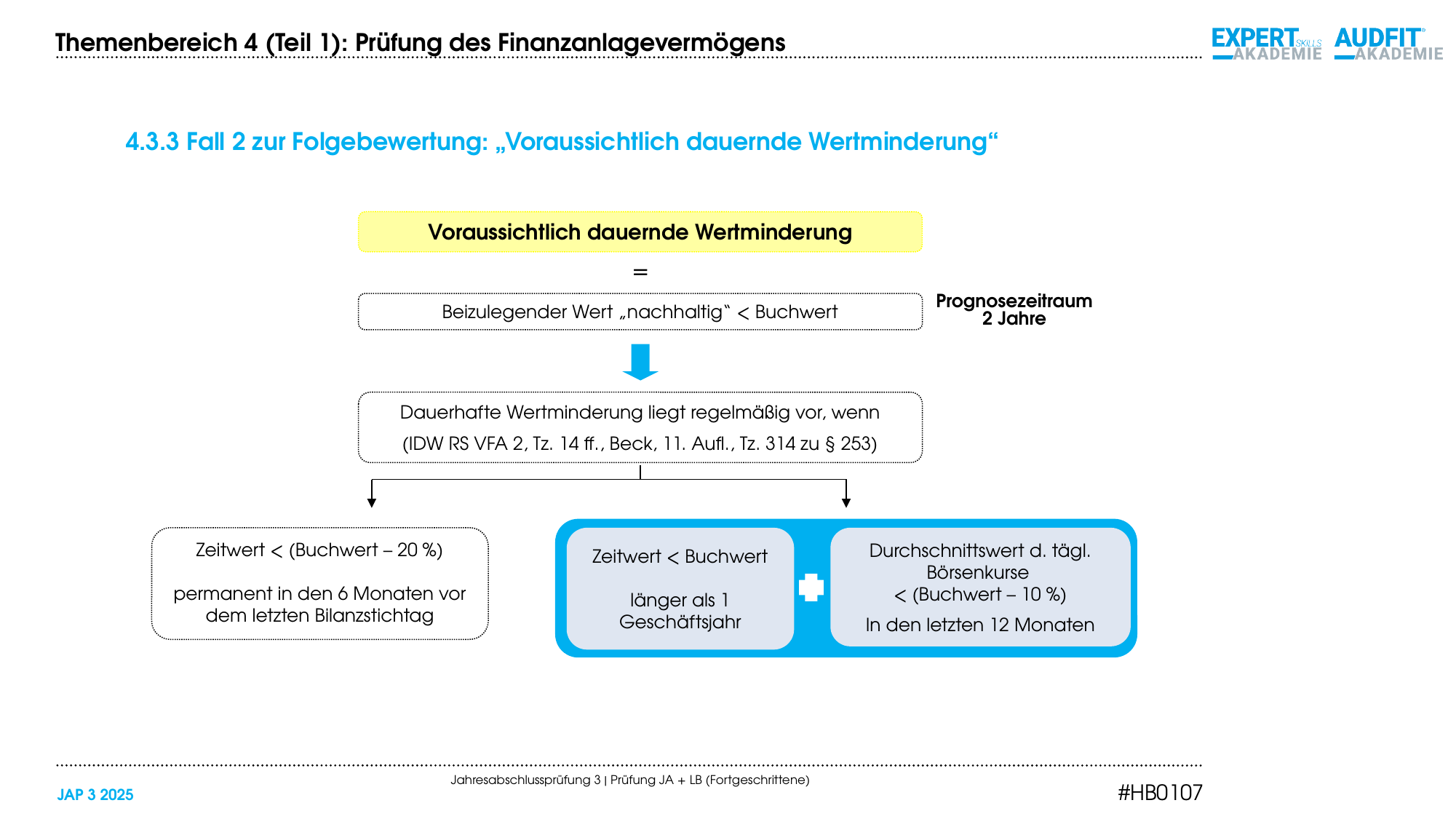

Themenbereich 4 (Teil 1): Prüfung des Finanzanlagevermögens
4.3.3 Fall 2 zur Folgebewertung: „Voraussichtlich dauernde Wertminderung“
Voraussichtlich dauernde Wertminderung
=
Prognosezeitraum
2 Jahre
Beizulegender Wert „nachhaltig“ < Buchwert

Dauerhafte Wertminderung liegt regelmäßig vor, wenn
(IDW RS VFA 2, Tz. 14 ff., Beck, 11. Aufl., Tz. 314 zu § 253)

Zeitwert < Buchwert
länger als 1 Geschäftsjahr
Zeitwert < (Buchwert – 20 %)
permanent in den 6 Monaten vor dem letzten Bilanzstichtag
Durchschnittswert d. tägl. Börsenkurse
< (Buchwert – 10 %)
In den letzten 12 Monaten